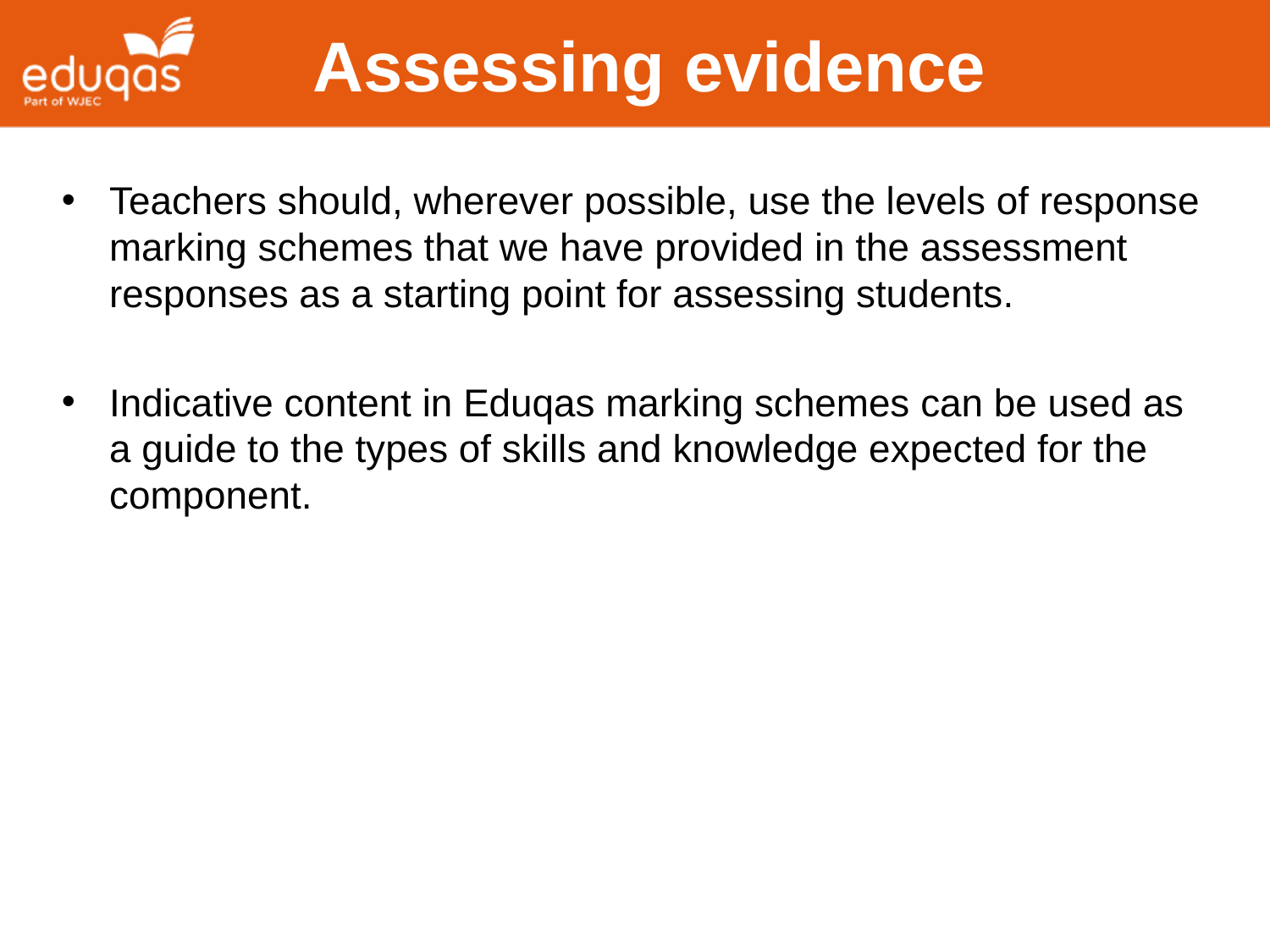

Assessing evidence
Teachers should, wherever possible, use the levels of response marking schemes that we have provided in the assessment responses as a starting point for assessing students.

Indicative content in Eduqas marking schemes can be used as a guide to the types of skills and knowledge expected for the component.